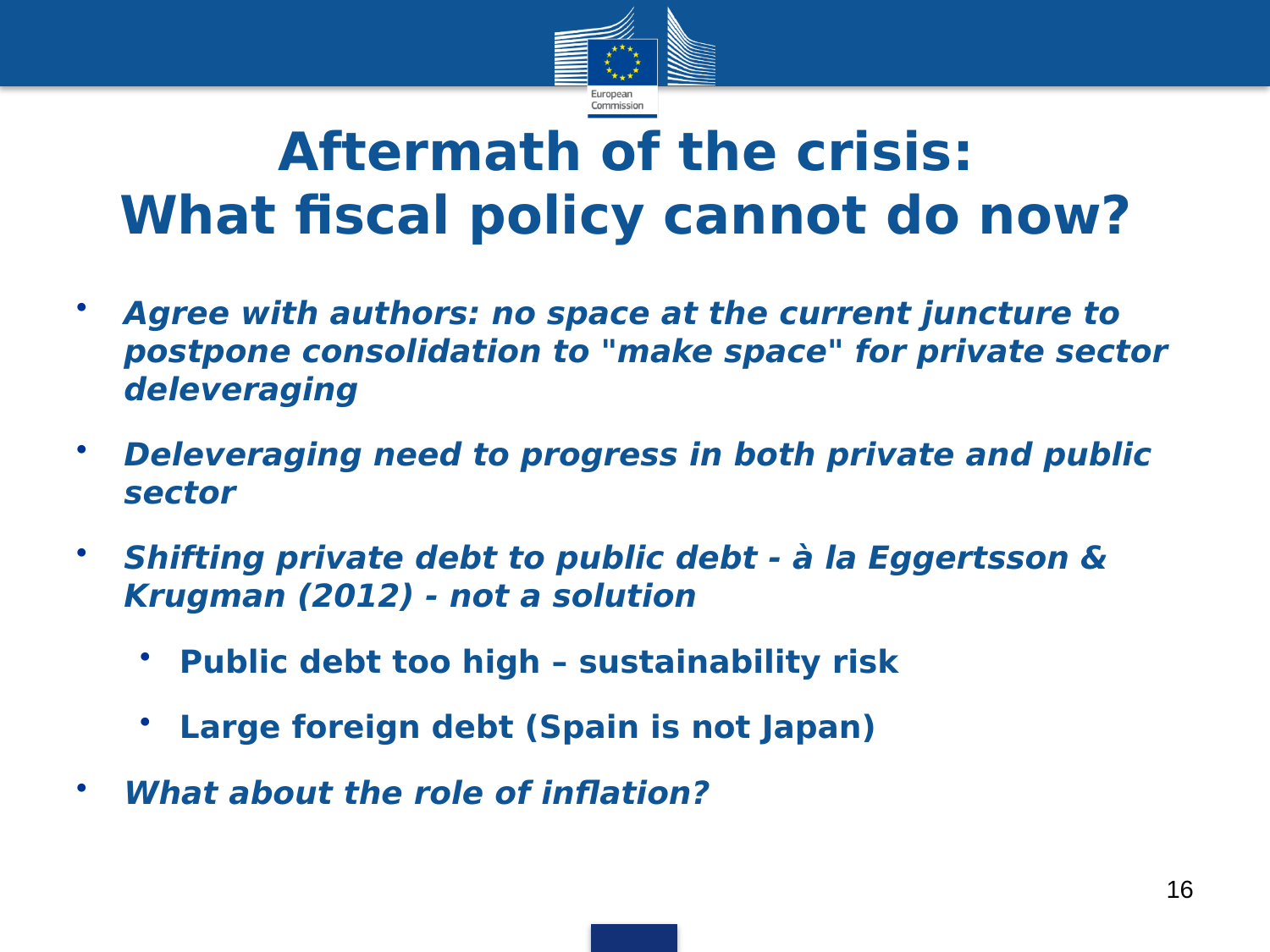

# Aftermath of the crisis: What fiscal policy cannot do now?
Agree with authors: no space at the current juncture to postpone consolidation to "make space" for private sector deleveraging
Deleveraging need to progress in both private and public sector
Shifting private debt to public debt - à la Eggertsson & Krugman (2012) - not a solution
Public debt too high – sustainability risk
Large foreign debt (Spain is not Japan)
What about the role of inflation?

16